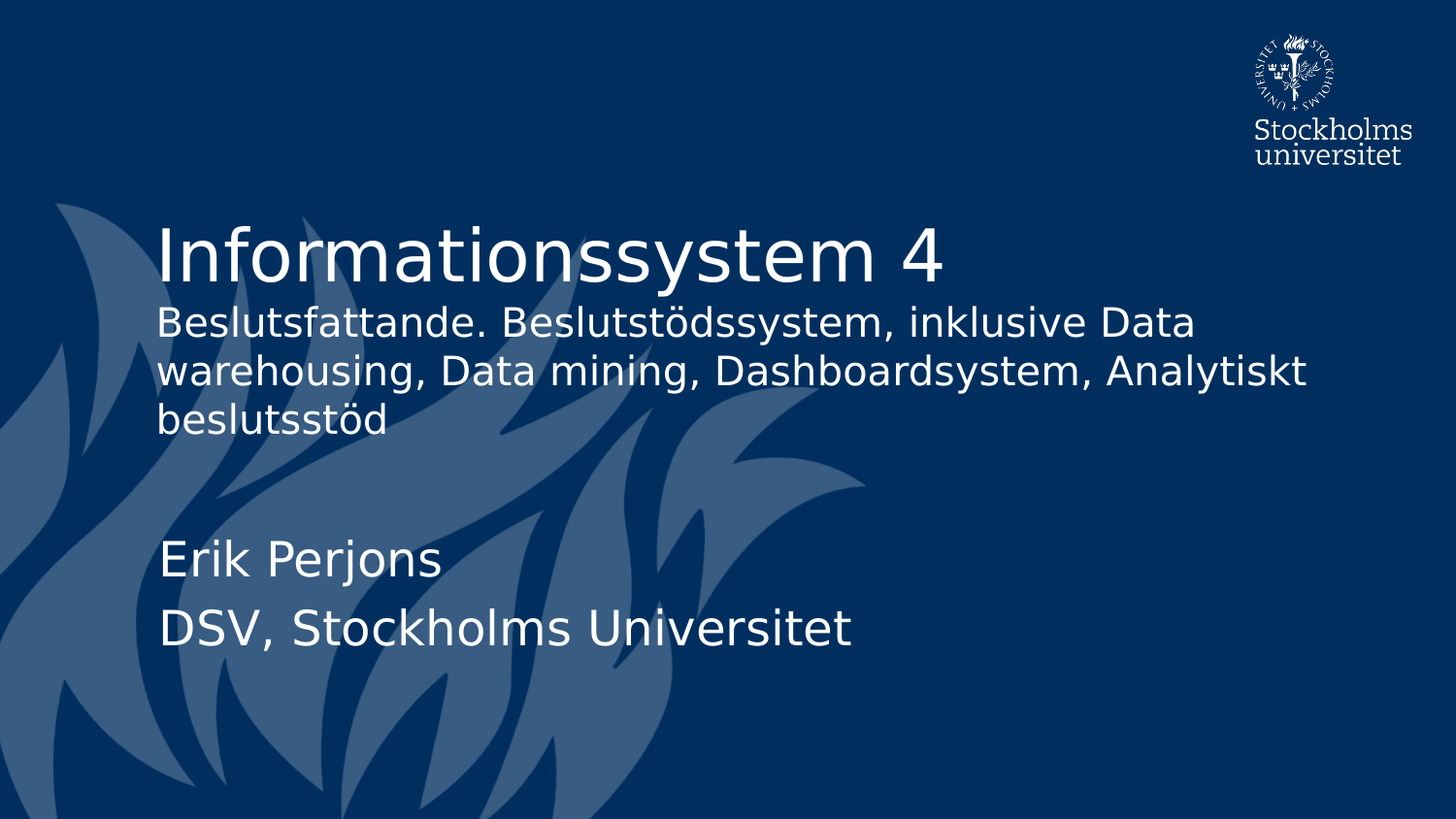

# Informationssystem 4 Beslutsfattande. Beslutstödssystem, inklusive Data warehousing, Data mining, Dashboardsystem, Analytiskt beslutsstöd
Erik Perjons
DSV, Stockholms Universitet